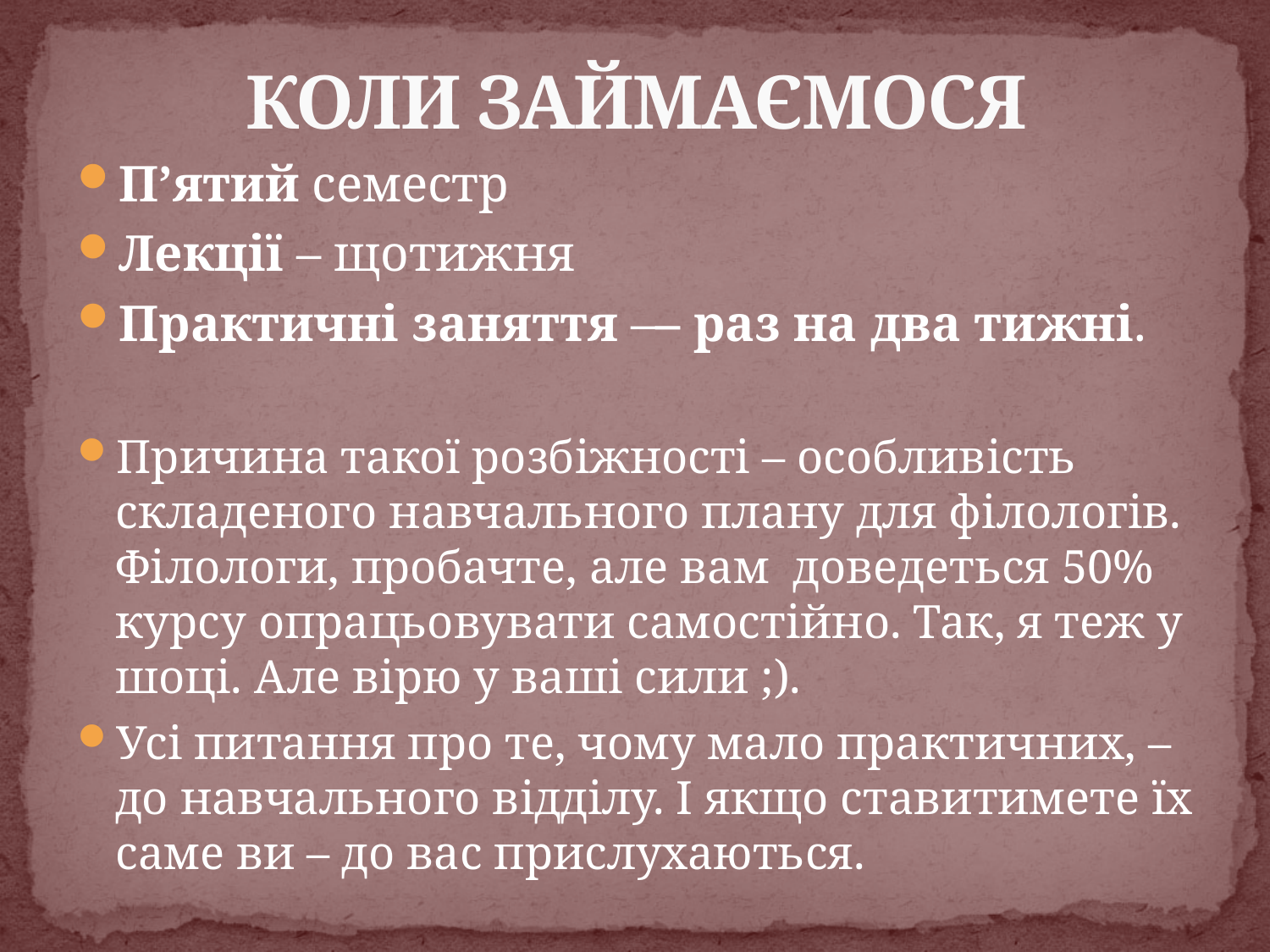

# КОЛИ ЗАЙМАЄМОСЯ
П’ятий семестр
Лекції – щотижня
Практичні заняття –– раз на два тижні.

Причина такої розбіжності – особливість складеного навчального плану для філологів. Філологи, пробачте, але вам  доведеться 50% курсу опрацьовувати самостійно. Так, я теж у шоці. Але вірю у ваші сили ;).
Усі питання про те, чому мало практичних, – до навчального відділу. І якщо ставитимете їх саме ви – до вас прислухаються.